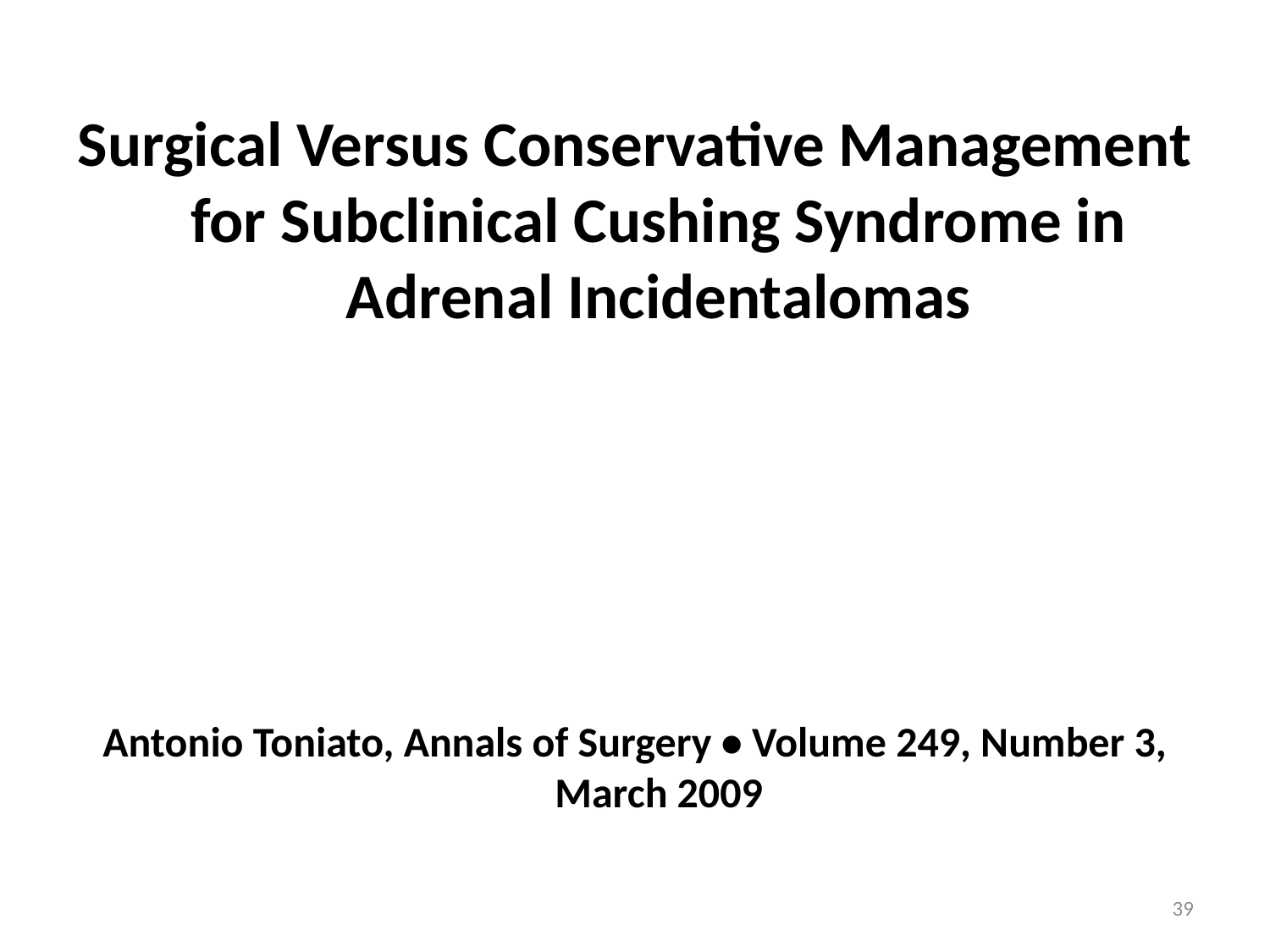

#
Surgical Versus Conservative Management for Subclinical Cushing Syndrome in Adrenal Incidentalomas

Antonio Toniato, Annals of Surgery • Volume 249, Number 3, March 2009
39